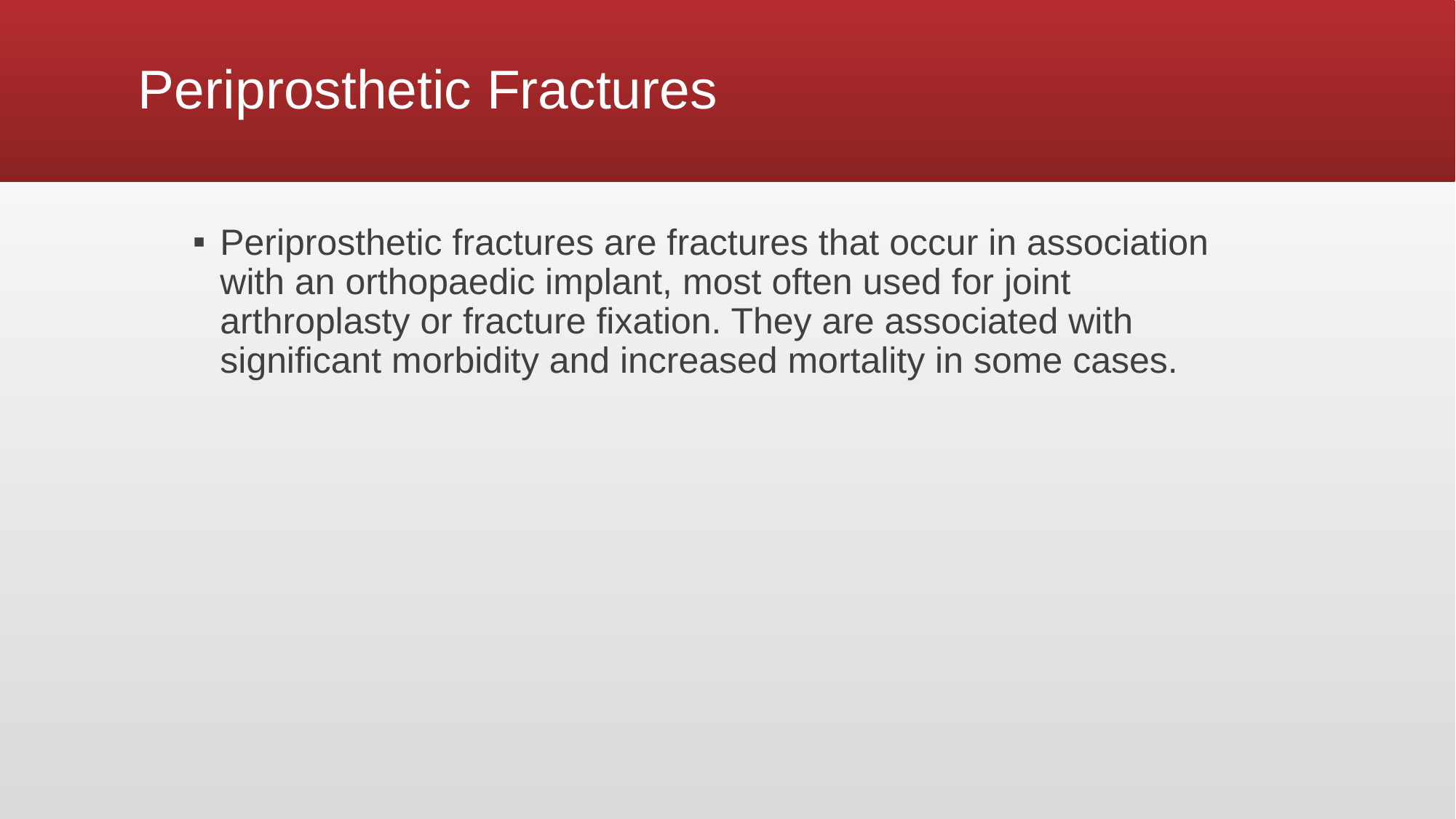

# Periprosthetic Fractures
Periprosthetic fractures are fractures that occur in association with an orthopaedic implant, most often used for joint arthroplasty or fracture fixation. They are associated with significant morbidity and increased mortality in some cases.